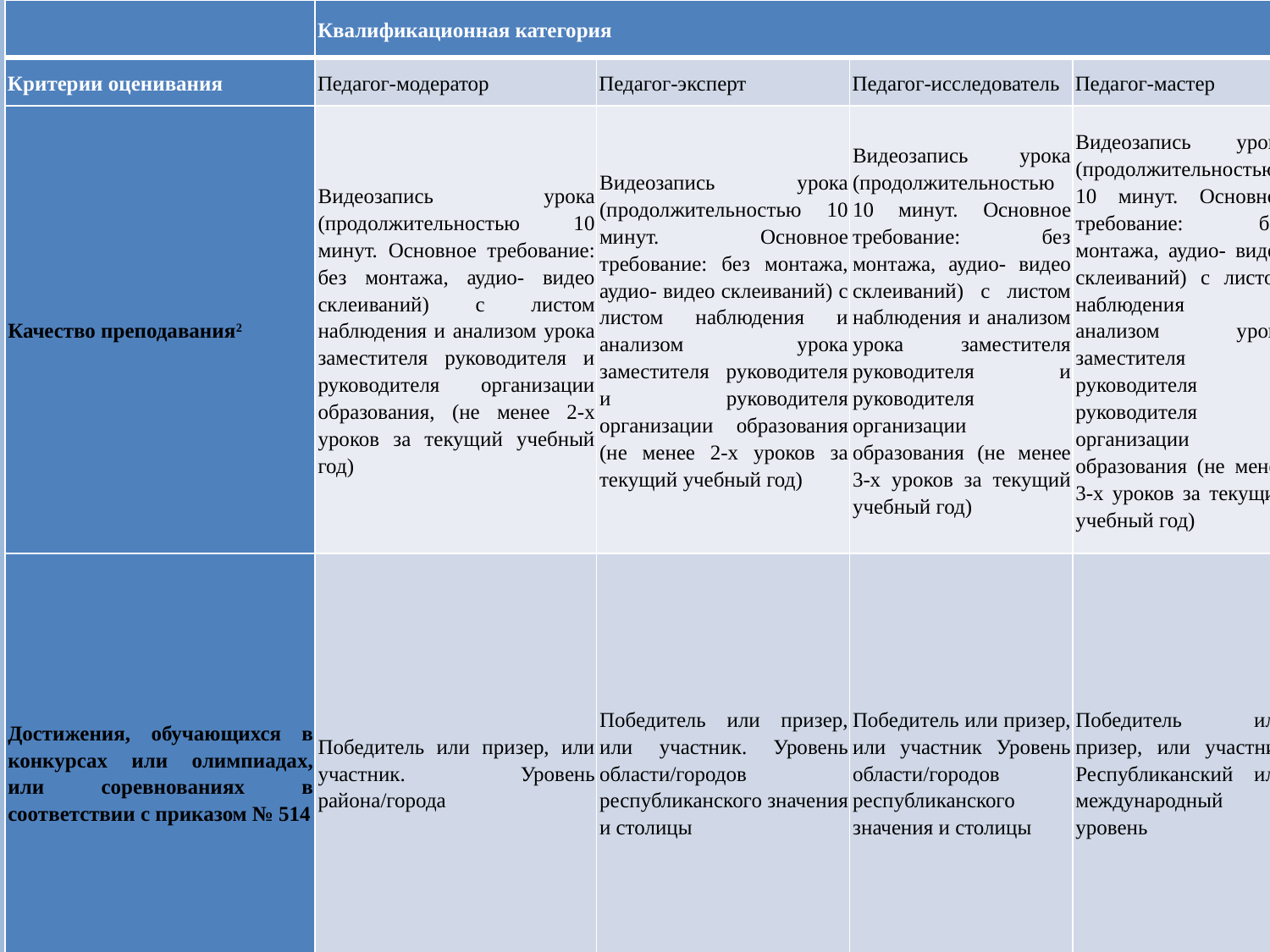

|  | Квалификационная категория |  |  |  |
| --- | --- | --- | --- | --- |
| Критерии оценивания | Педагог-модератор | Педагог-эксперт | Педагог-исследователь | Педагог-мастер |
| Качество преподавания2 | Видеозапись урока (продолжительностью 10 минут. Основное требование: без монтажа, аудио- видео склеиваний) с листом наблюдения и анализом урока заместителя руководителя и руководителя организации образования, (не менее 2-х уроков за текущий учебный год) | Видеозапись урока (продолжительностью 10 минут. Основное требование: без монтажа, аудио- видео склеиваний) с листом наблюдения и анализом урока заместителя руководителя и руководителя организации образования (не менее 2-х уроков за текущий учебный год) | Видеозапись урока (продолжительностью 10 минут. Основное требование: без монтажа, аудио- видео склеиваний) с листом наблюдения и анализом урока заместителя руководителя и руководителя организации образования (не менее 3-х уроков за текущий учебный год) | Видеозапись урока (продолжительностью 10 минут. Основное требование: без монтажа, аудио- видео склеиваний) с листом наблюдения и анализом урока заместителя руководителя и руководителя организации образования (не менее 3-х уроков за текущий учебный год) |
| Достижения, обучающихся в конкурсах или олимпиадах, или соревнованиях в соответствии с приказом № 514 | Победитель или призер, или участник. Уровень района/города | Победитель или призер, или участник. Уровень области/городов республиканского значения и столицы | Победитель или призер, или участник Уровень области/городов республиканского значения и столицы | Победитель или призер, или участник Республиканский или международный уровень |